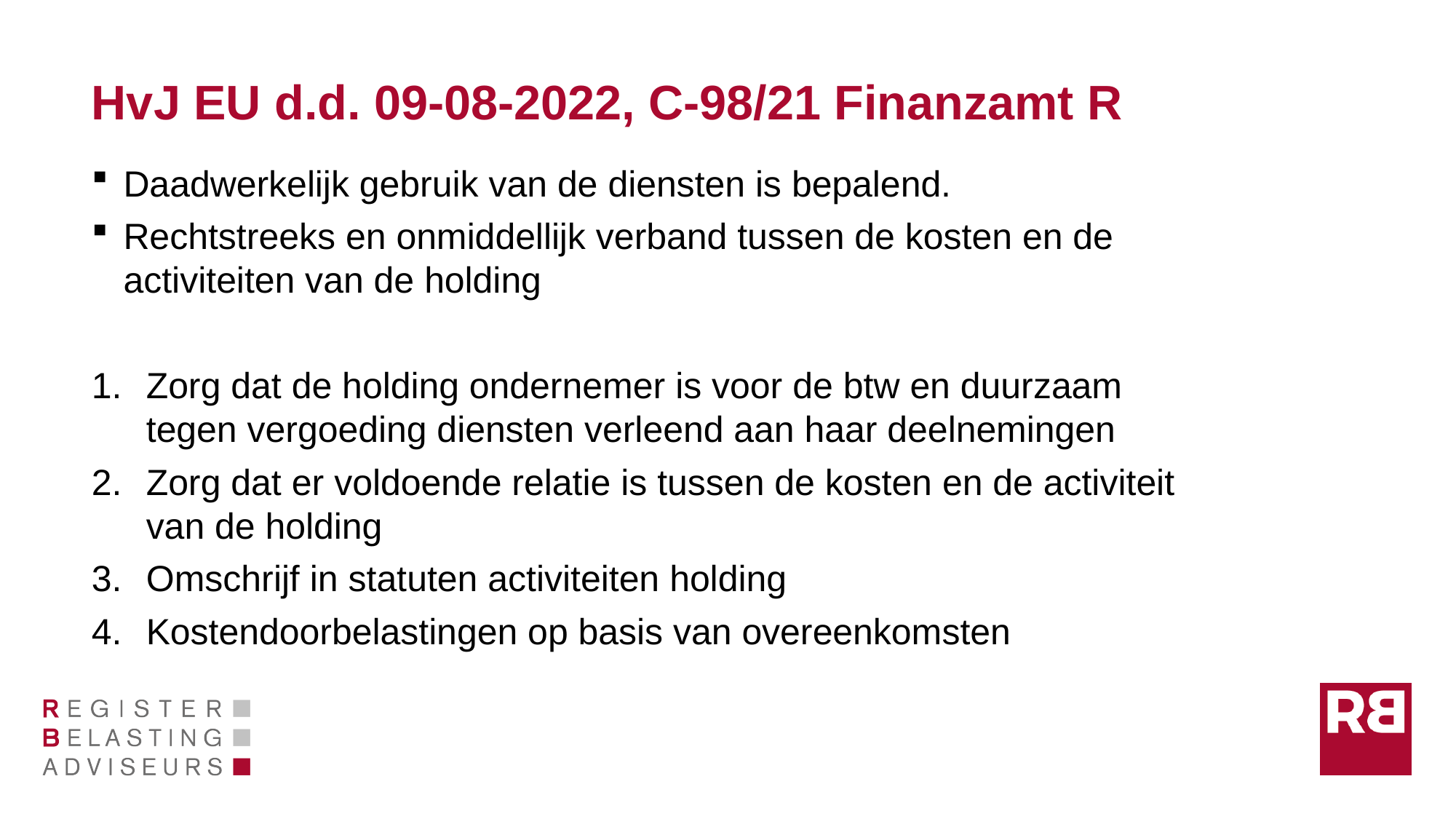

# HvJ EU d.d. 09-08-2022, C-98/21 Finanzamt R
Daadwerkelijk gebruik van de diensten is bepalend.
Rechtstreeks en onmiddellijk verband tussen de kosten en de activiteiten van de holding

Zorg dat de holding ondernemer is voor de btw en duurzaam tegen vergoeding diensten verleend aan haar deelnemingen
Zorg dat er voldoende relatie is tussen de kosten en de activiteit van de holding
Omschrijf in statuten activiteiten holding
Kostendoorbelastingen op basis van overeenkomsten